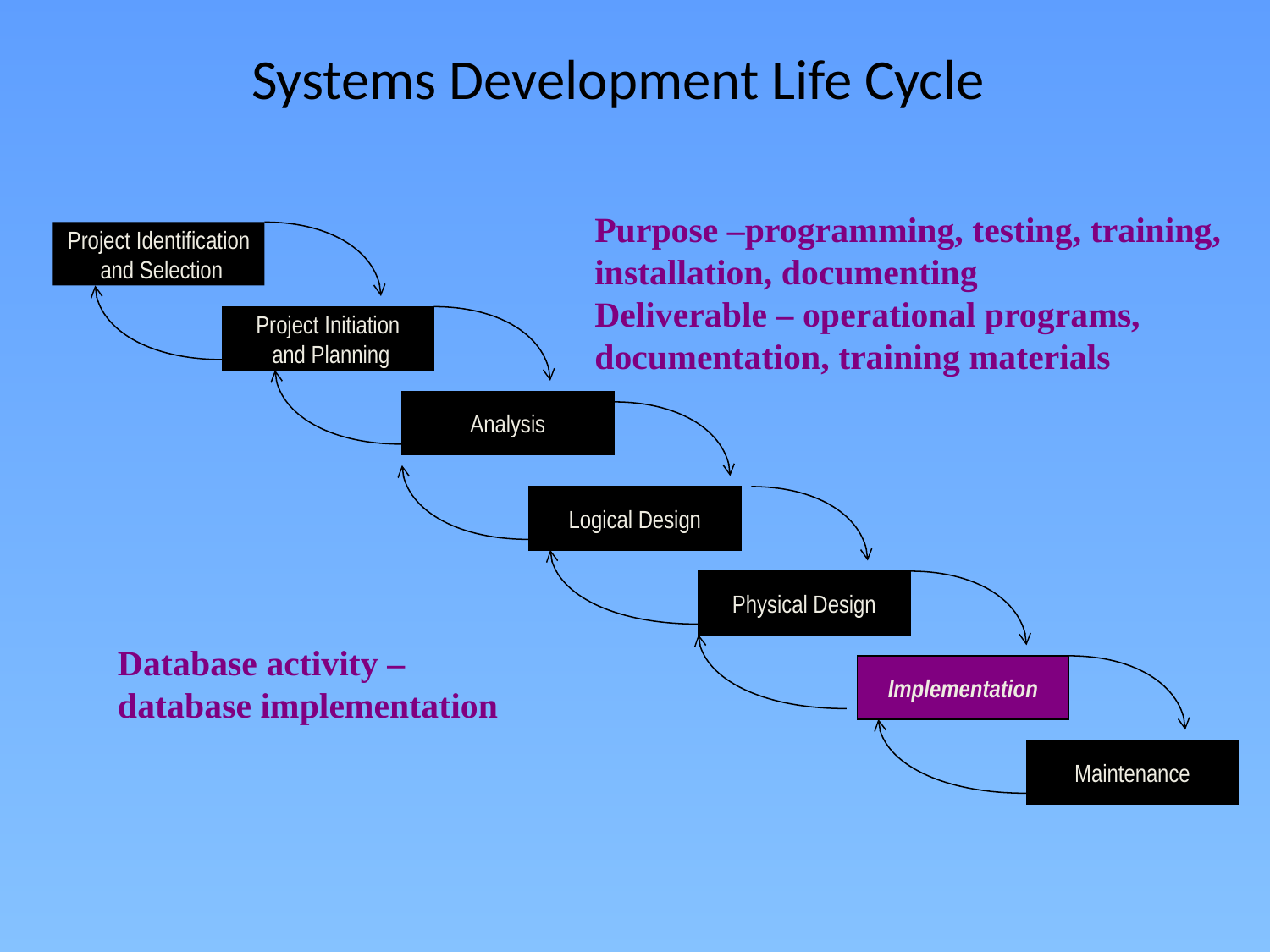

# Systems Development Life Cycle
Purpose –programming, testing, training, installation, documenting
Deliverable – operational programs, documentation, training materials
Project Identification
 and Selection

Project Initiation
 and Planning

Analysis

Logical Design

Physical Design

Database activity –
database implementation

Implementation

Maintenance